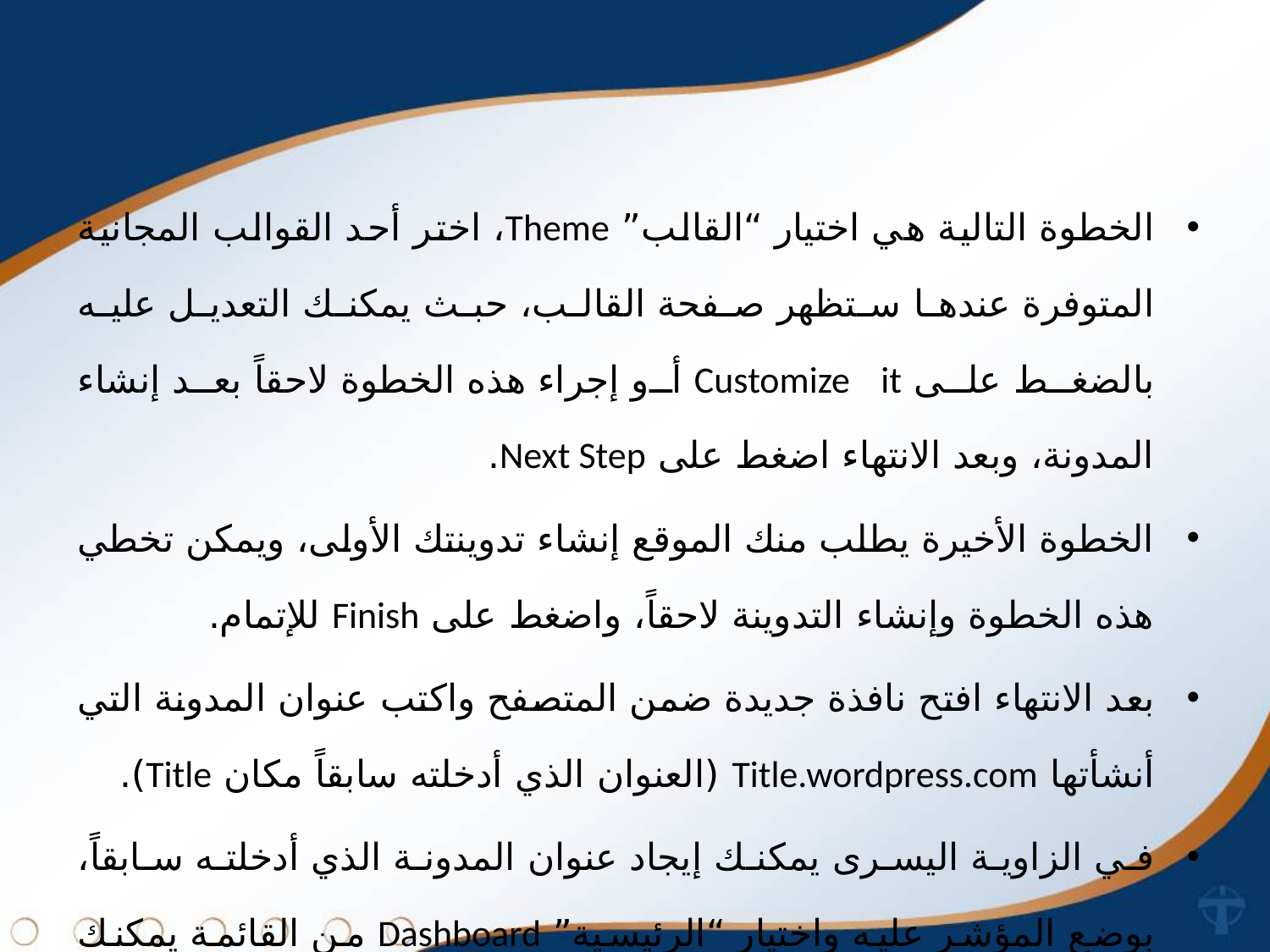

الخطوة التالية هي اختيار “القالب” Theme، اختر أحد القوالب المجانية المتوفرة عندها ستظهر صفحة القالب، حبث يمكنك التعديل عليه بالضغط على Customize it أو إجراء هذه الخطوة لاحقاً بعد إنشاء المدونة، وبعد الانتهاء اضغط على Next Step.
الخطوة الأخيرة يطلب منك الموقع إنشاء تدوينتك الأولى، ويمكن تخطي هذه الخطوة وإنشاء التدوينة لاحقاً، واضغط على Finish للإتمام.
بعد الانتهاء افتح نافذة جديدة ضمن المتصفح واكتب عنوان المدونة التي أنشأتها Title.wordpress.com (العنوان الذي أدخلته سابقاً مكان Title).
في الزاوية اليسرى يمكنك إيجاد عنوان المدونة الذي أدخلته سابقاً، بوضع المؤشر عليه واختيار “الرئيسية” Dashboard من القائمة يمكنك الدخول إلى إدارة المدونة.